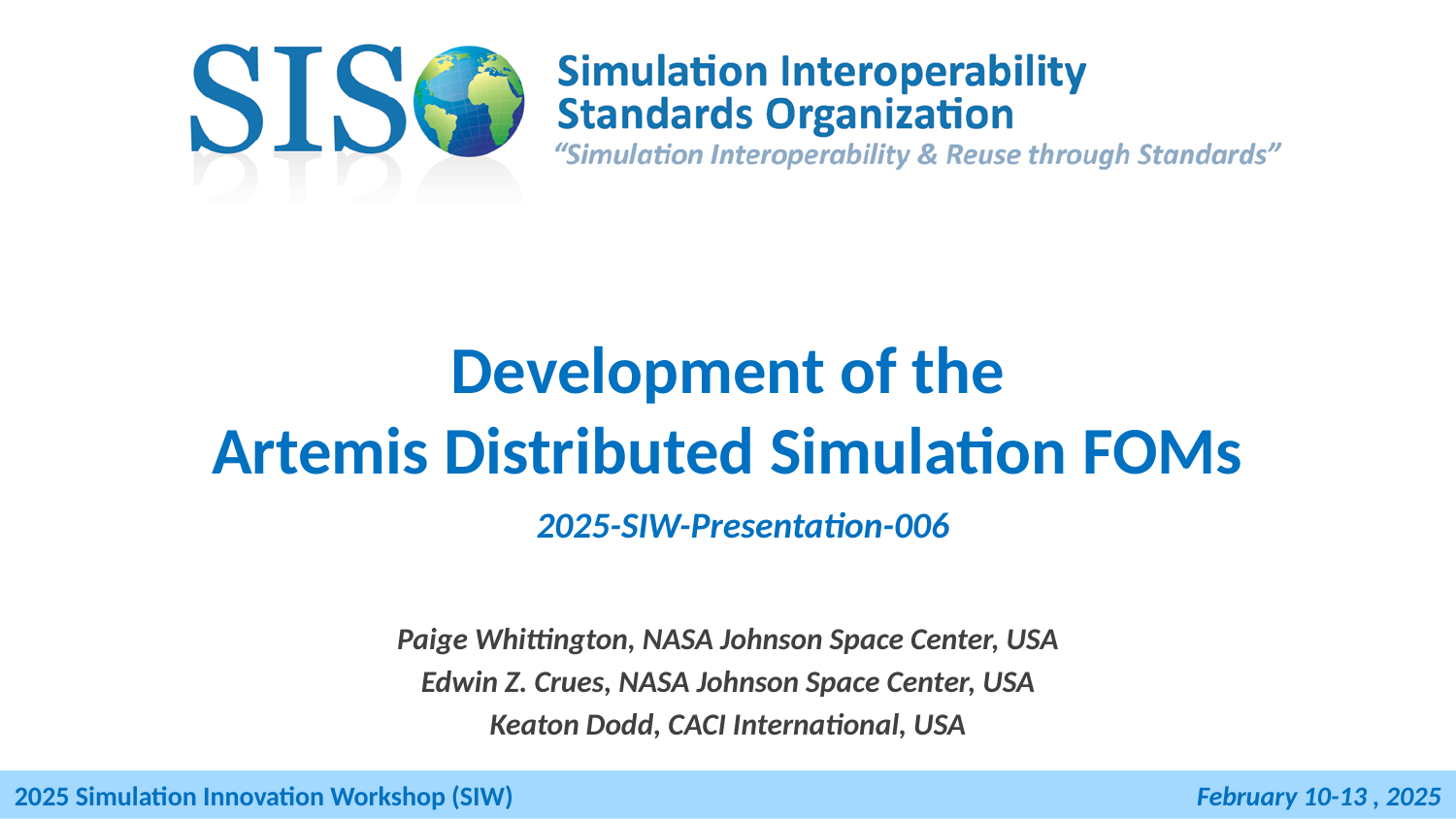

# Development of the Artemis Distributed Simulation FOMs
2025-SIW-Presentation-006
Paige Whittington, NASA Johnson Space Center, USA
Edwin Z. Crues, NASA Johnson Space Center, USA
Keaton Dodd, CACI International, USA